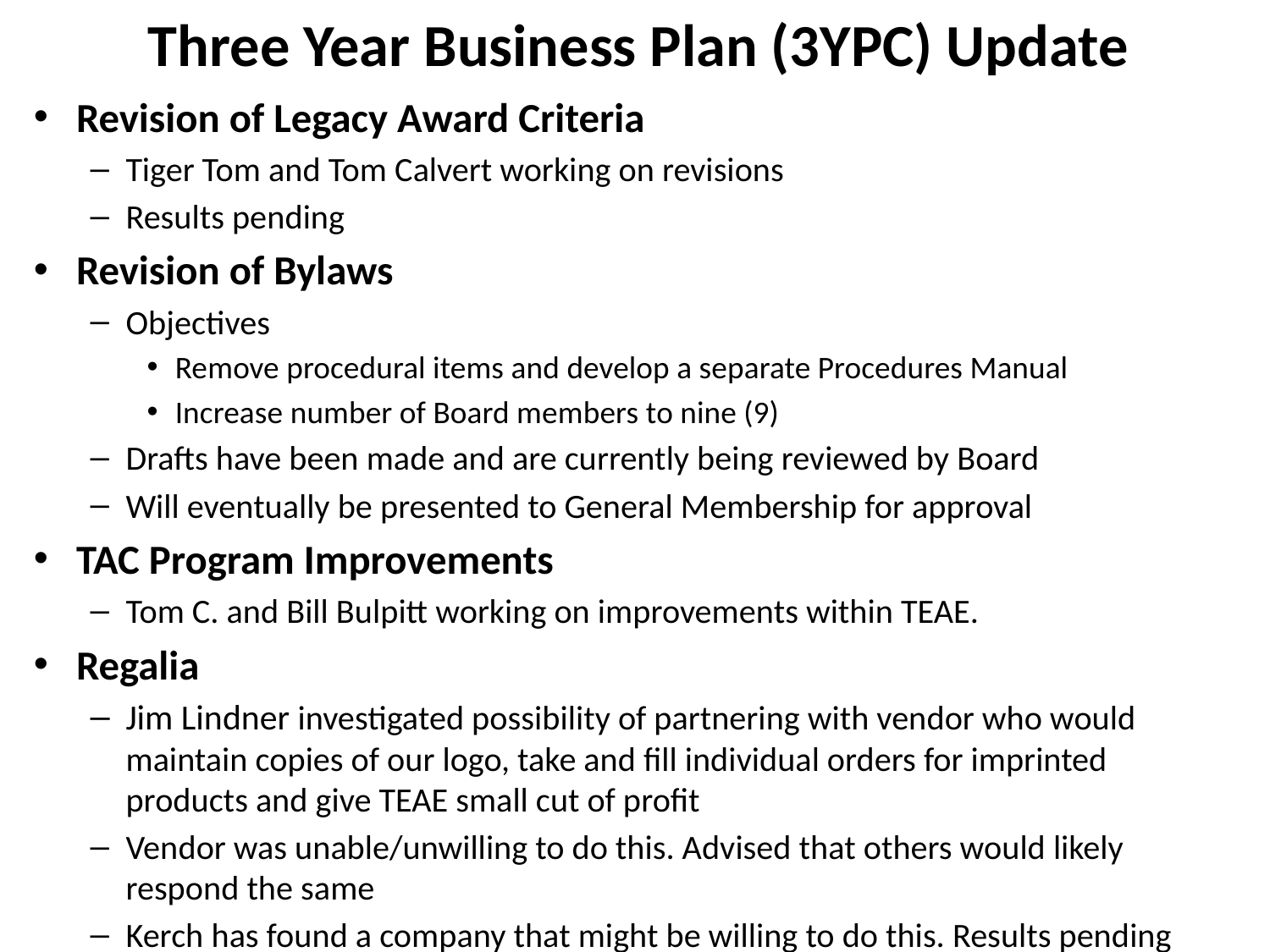

# Three Year Business Plan (3YPC) Update
Revision of Legacy Award Criteria
Tiger Tom and Tom Calvert working on revisions
Results pending
Revision of Bylaws
Objectives
Remove procedural items and develop a separate Procedures Manual
Increase number of Board members to nine (9)
Drafts have been made and are currently being reviewed by Board
Will eventually be presented to General Membership for approval
TAC Program Improvements
Tom C. and Bill Bulpitt working on improvements within TEAE.
Regalia
Jim Lindner investigated possibility of partnering with vendor who would maintain copies of our logo, take and fill individual orders for imprinted products and give TEAE small cut of profit
Vendor was unable/unwilling to do this. Advised that others would likely respond the same
Kerch has found a company that might be willing to do this. Results pending